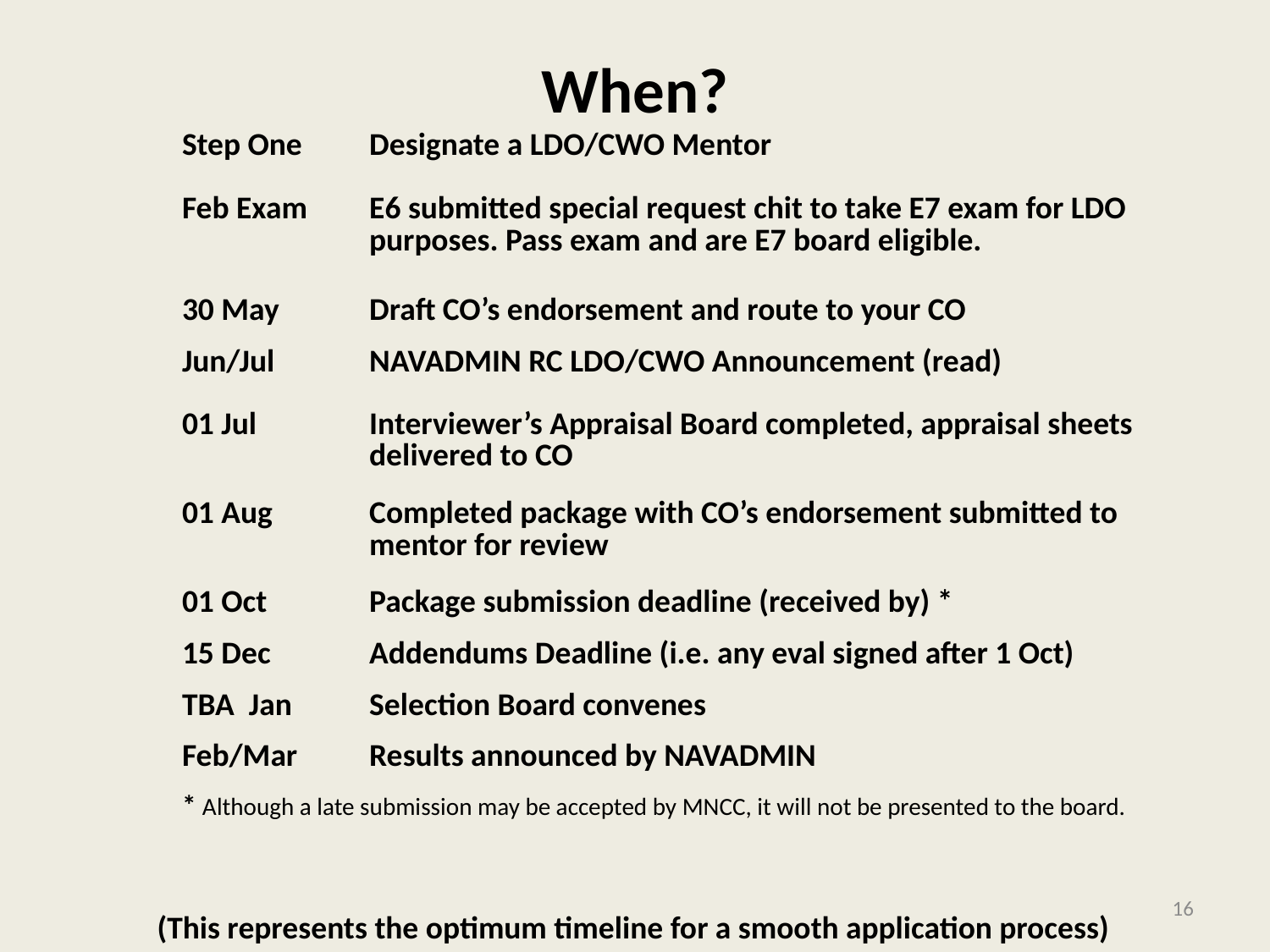

# When?
| Step One Feb Exam | Designate a LDO/CWO Mentor E6 submitted special request chit to take E7 exam for LDO purposes. Pass exam and are E7 board eligible. |
| --- | --- |
| 30 May | Draft CO’s endorsement and route to your CO |
| Jun/Jul | NAVADMIN RC LDO/CWO Announcement (read) |
| 01 Jul | Interviewer’s Appraisal Board completed, appraisal sheets delivered to CO |
| 01 Aug | Completed package with CO’s endorsement submitted to mentor for review |
| 01 Oct | Package submission deadline (received by) \* |
| 15 Dec | Addendums Deadline (i.e. any eval signed after 1 Oct) |
| TBA Jan | Selection Board convenes |
| Feb/Mar | Results announced by NAVADMIN |
| \* Although a late submission may be accepted by MNCC, it will not be presented to the board. |  |
16
(This represents the optimum timeline for a smooth application process)